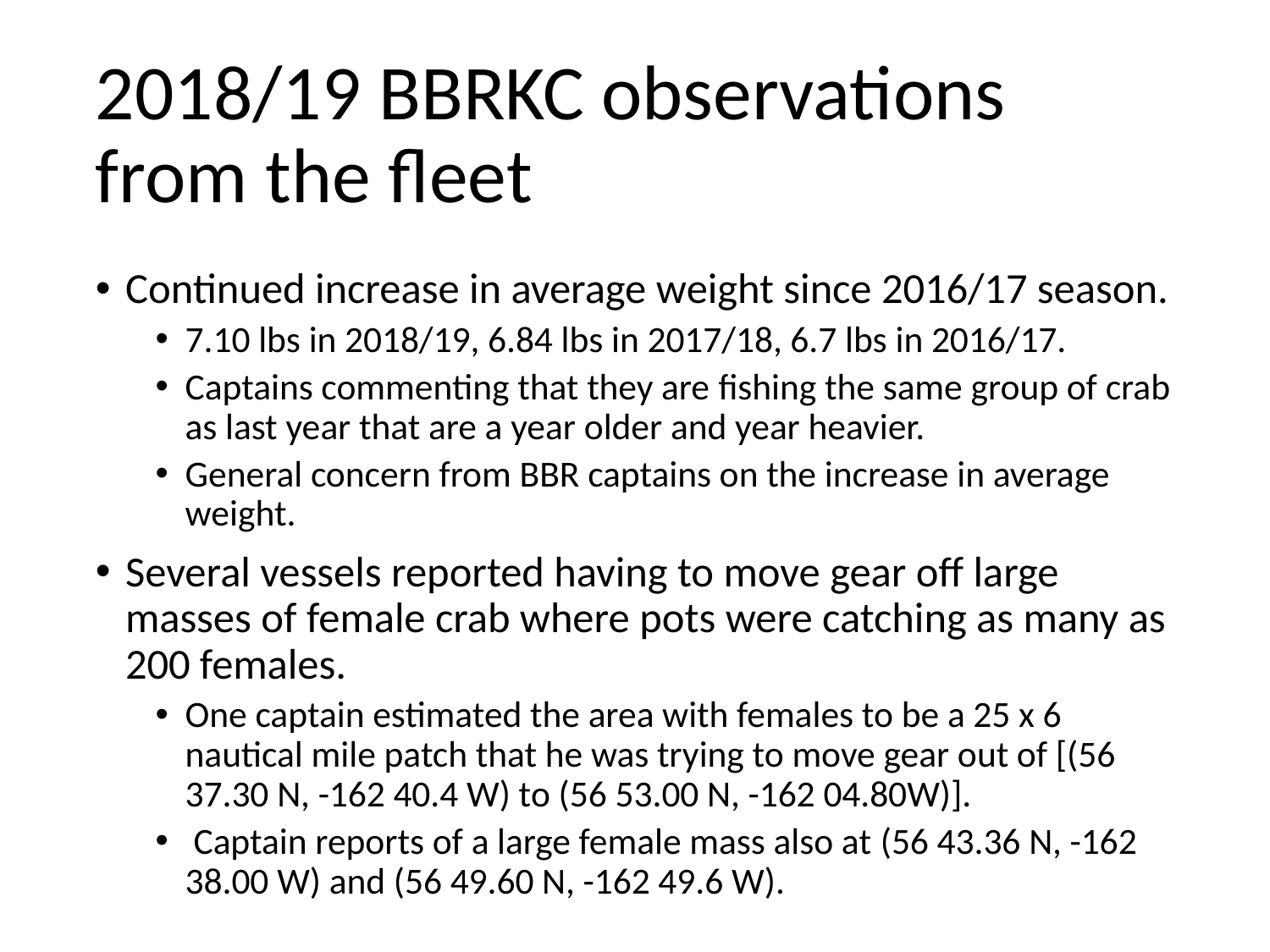

# 2018/19 BBRKC observations from the fleet
Continued increase in average weight since 2016/17 season.
7.10 lbs in 2018/19, 6.84 lbs in 2017/18, 6.7 lbs in 2016/17.
Captains commenting that they are fishing the same group of crab as last year that are a year older and year heavier.
General concern from BBR captains on the increase in average weight.
Several vessels reported having to move gear off large masses of female crab where pots were catching as many as 200 females.
One captain estimated the area with females to be a 25 x 6 nautical mile patch that he was trying to move gear out of [(56 37.30 N, -162 40.4 W) to (56 53.00 N, -162 04.80W)].
 Captain reports of a large female mass also at (56 43.36 N, -162 38.00 W) and (56 49.60 N, -162 49.6 W).